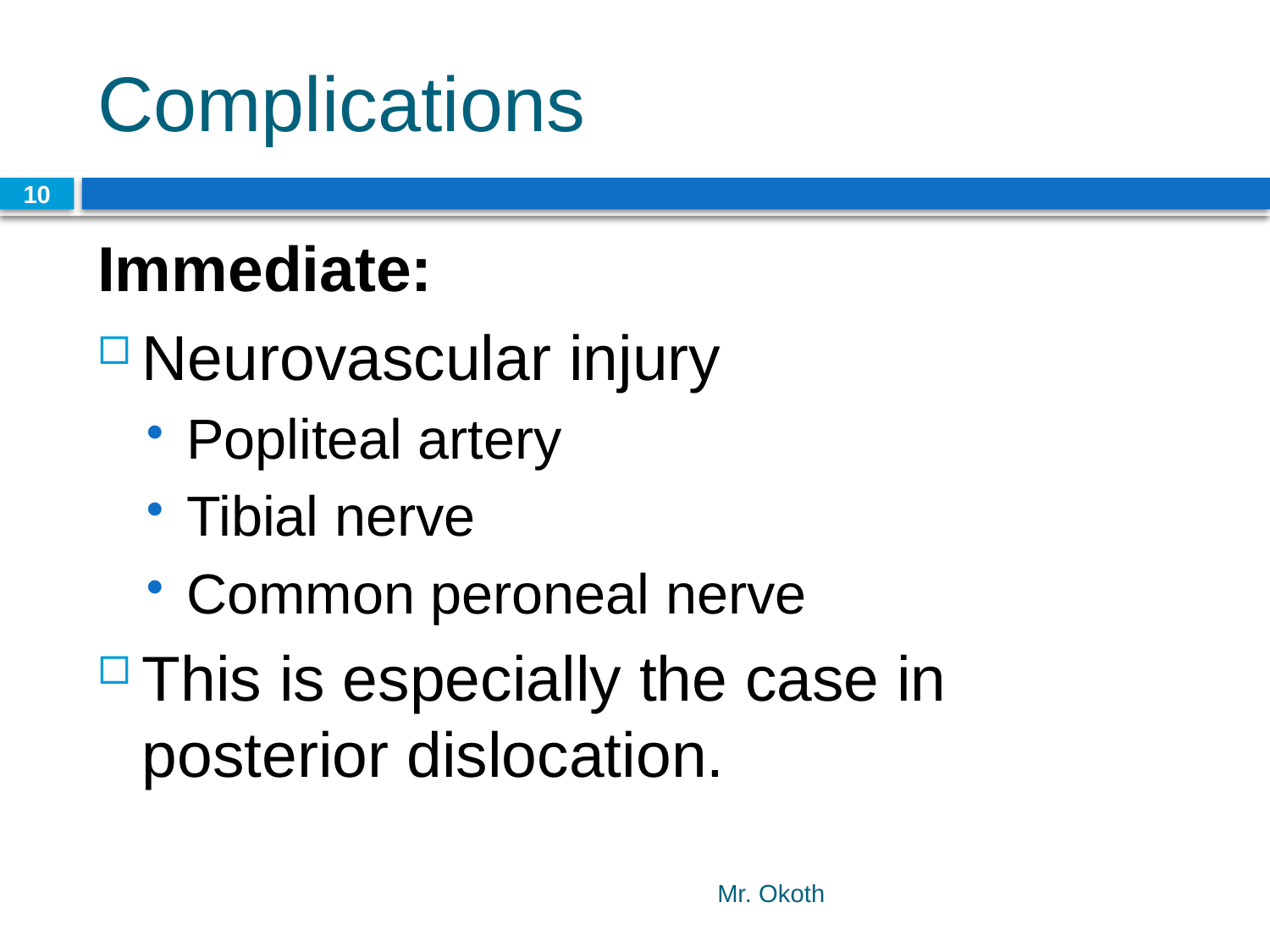

# Complications
10
Immediate:
Neurovascular injury
Popliteal artery
Tibial nerve
Common peroneal nerve
This is especially the case in posterior dislocation.

Mr. Okoth